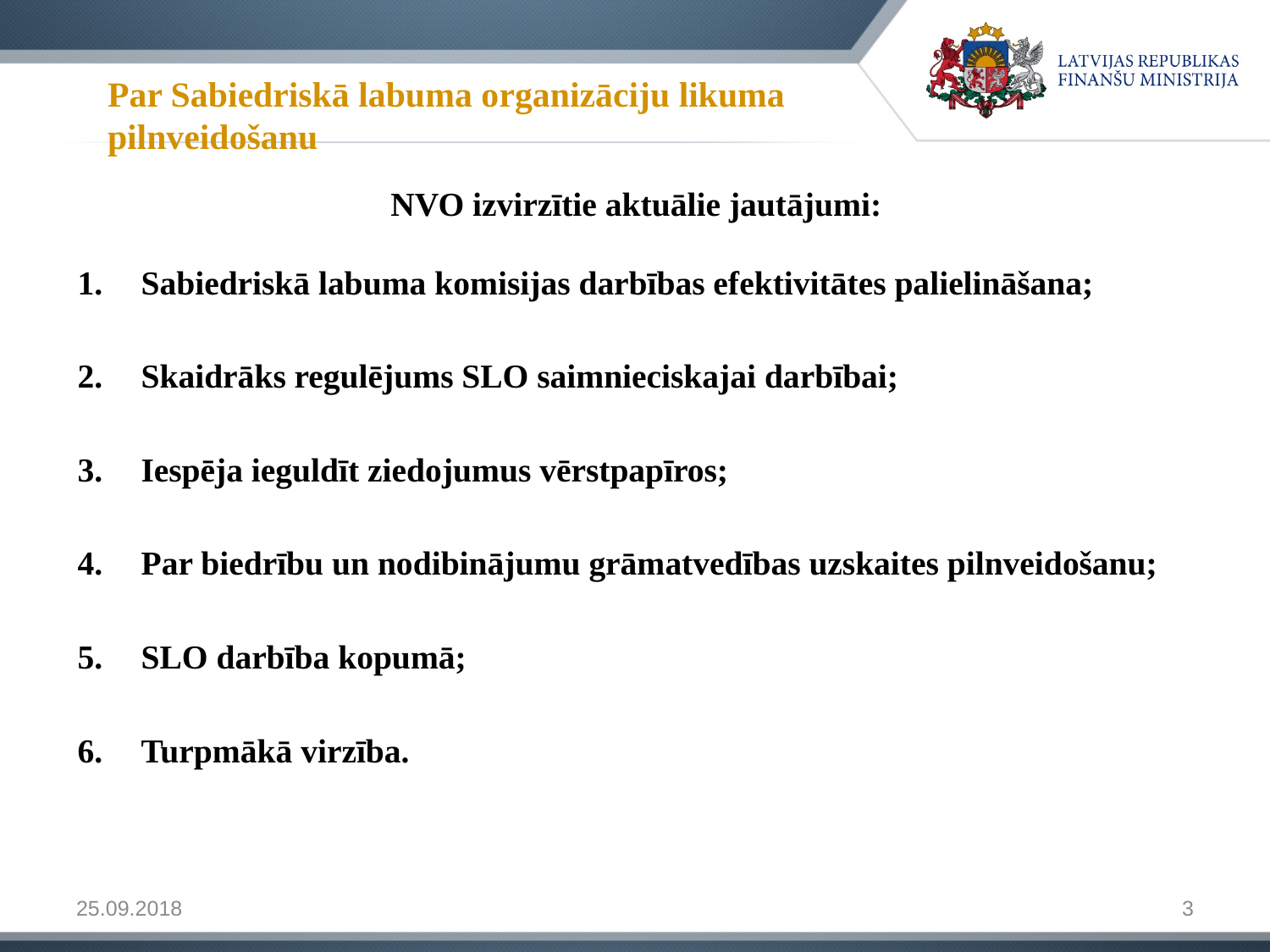

# Par Sabiedriskā labuma organizāciju likuma pilnveidošanu
NVO izvirzītie aktuālie jautājumi:

Sabiedriskā labuma komisijas darbības efektivitātes palielināšana;

Skaidrāks regulējums SLO saimnieciskajai darbībai;

Iespēja ieguldīt ziedojumus vērstpapīros;

Par biedrību un nodibinājumu grāmatvedības uzskaites pilnveidošanu;

SLO darbība kopumā;

Turpmākā virzība.

25.09.2018
3